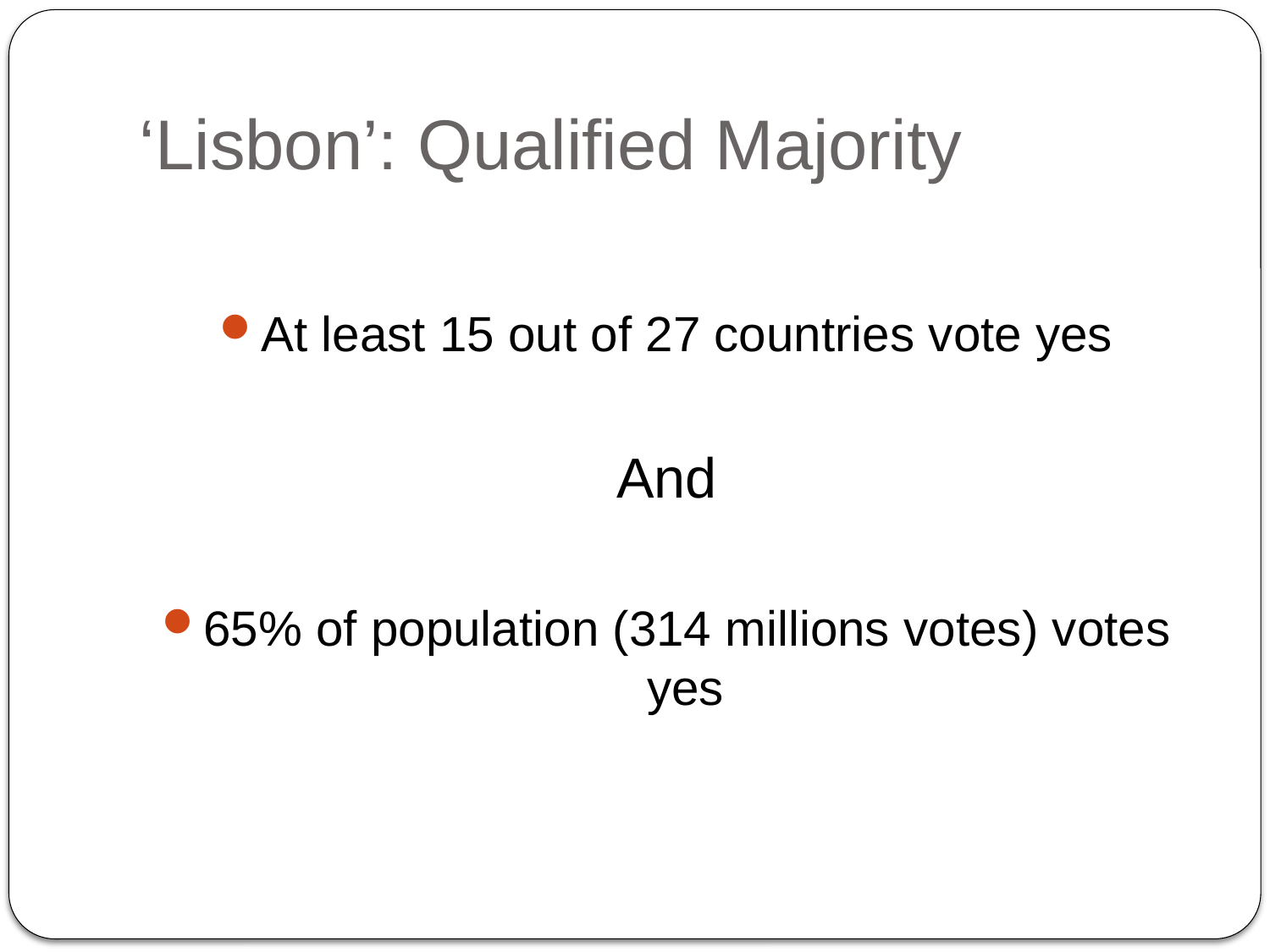

# ‘Lisbon’: Qualified Majority
At least 15 out of 27 countries vote yes

And

65% of population (314 millions votes) votes yes